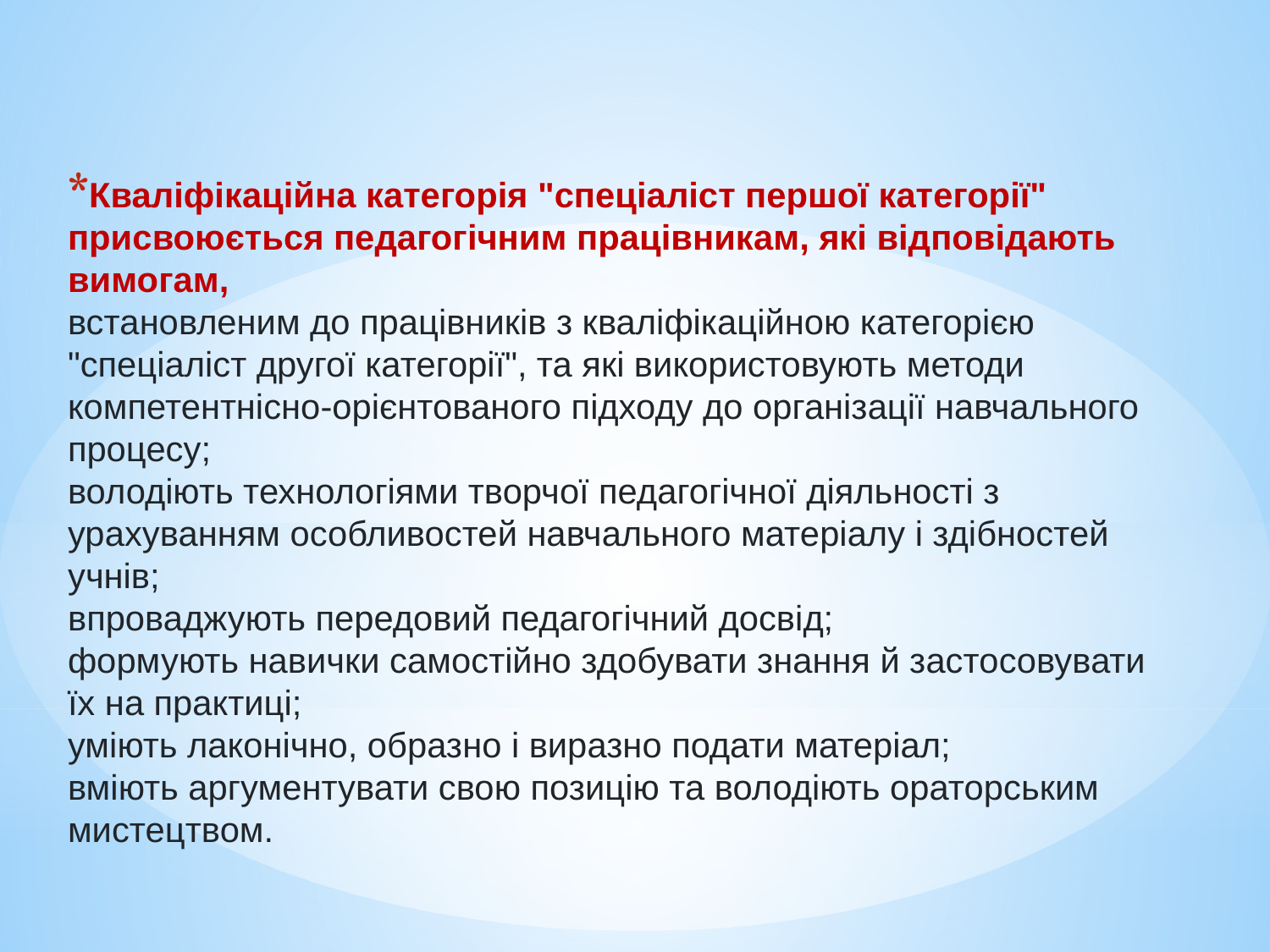

# Кваліфікаційна категорія "спеціаліст першої категорії" присвоюється педагогічним працівникам, які відповідають вимогам, встановленим до працівників з кваліфікаційною категорією "спеціаліст другої категорії", та які використовують методи компетентнісно-орієнтованого підходу до організації навчального процесу; володіють технологіями творчої педагогічної діяльності з урахуванням особливостей навчального матеріалу і здібностей учнів; впроваджують передовий педагогічний досвід; формують навички самостійно здобувати знання й застосовувати їх на практиці; уміють лаконічно, образно і виразно подати матеріал; вміють аргументувати свою позицію та володіють ораторським мистецтвом.